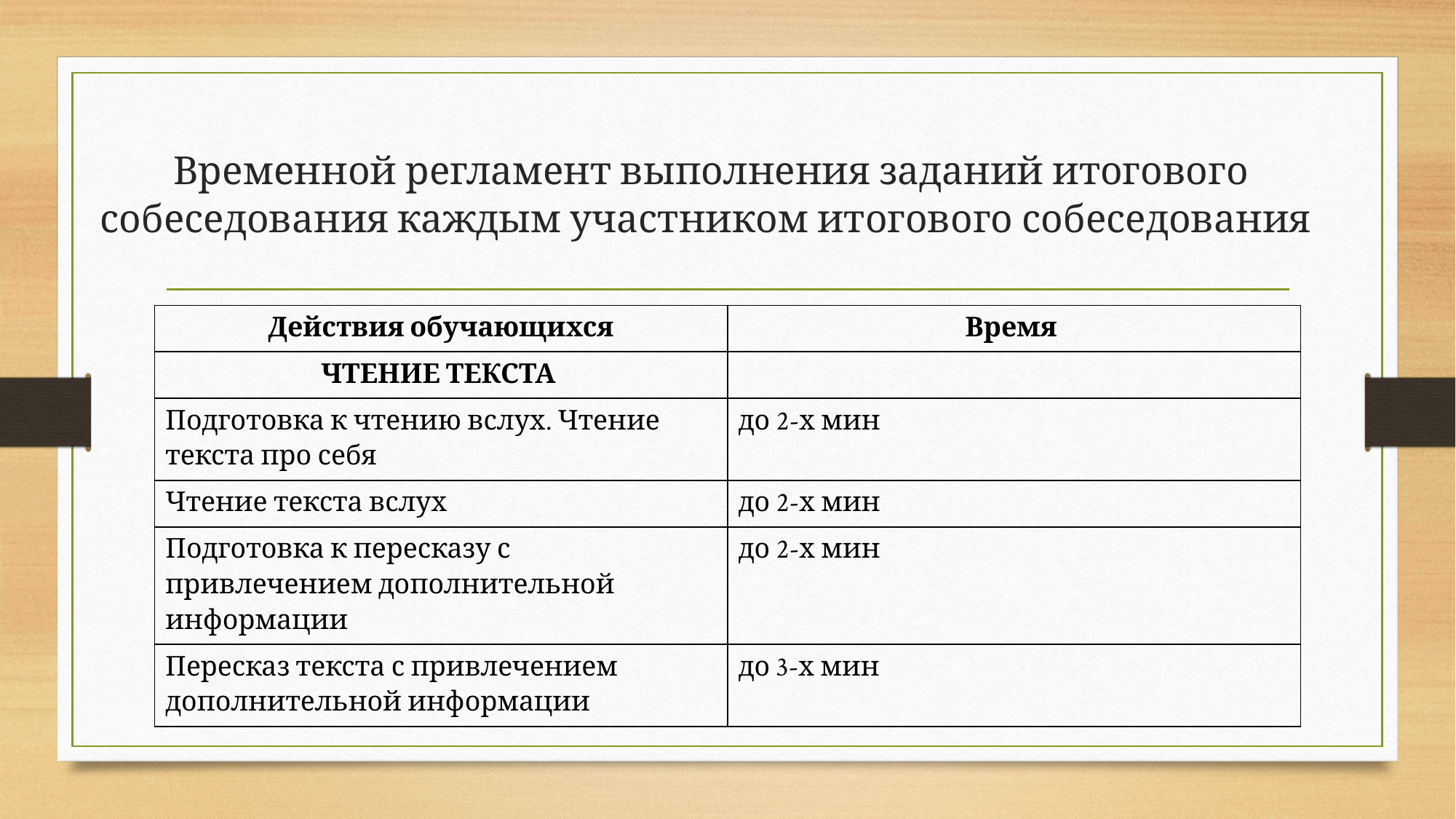

# Временной регламент выполнения заданий итогового собеседования каждым участником итогового собеседования
| Действия обучающихся | Время |
| --- | --- |
| ЧТЕНИЕ ТЕКСТА |  |
| Подготовка к чтению вслух. Чтение текста про себя | до 2-х мин |
| Чтение текста вслух | до 2-х мин |
| Подготовка к пересказу с привлечением дополнительной информации | до 2-х мин |
| Пересказ текста с привлечением дополнительной информации | до 3-х мин |